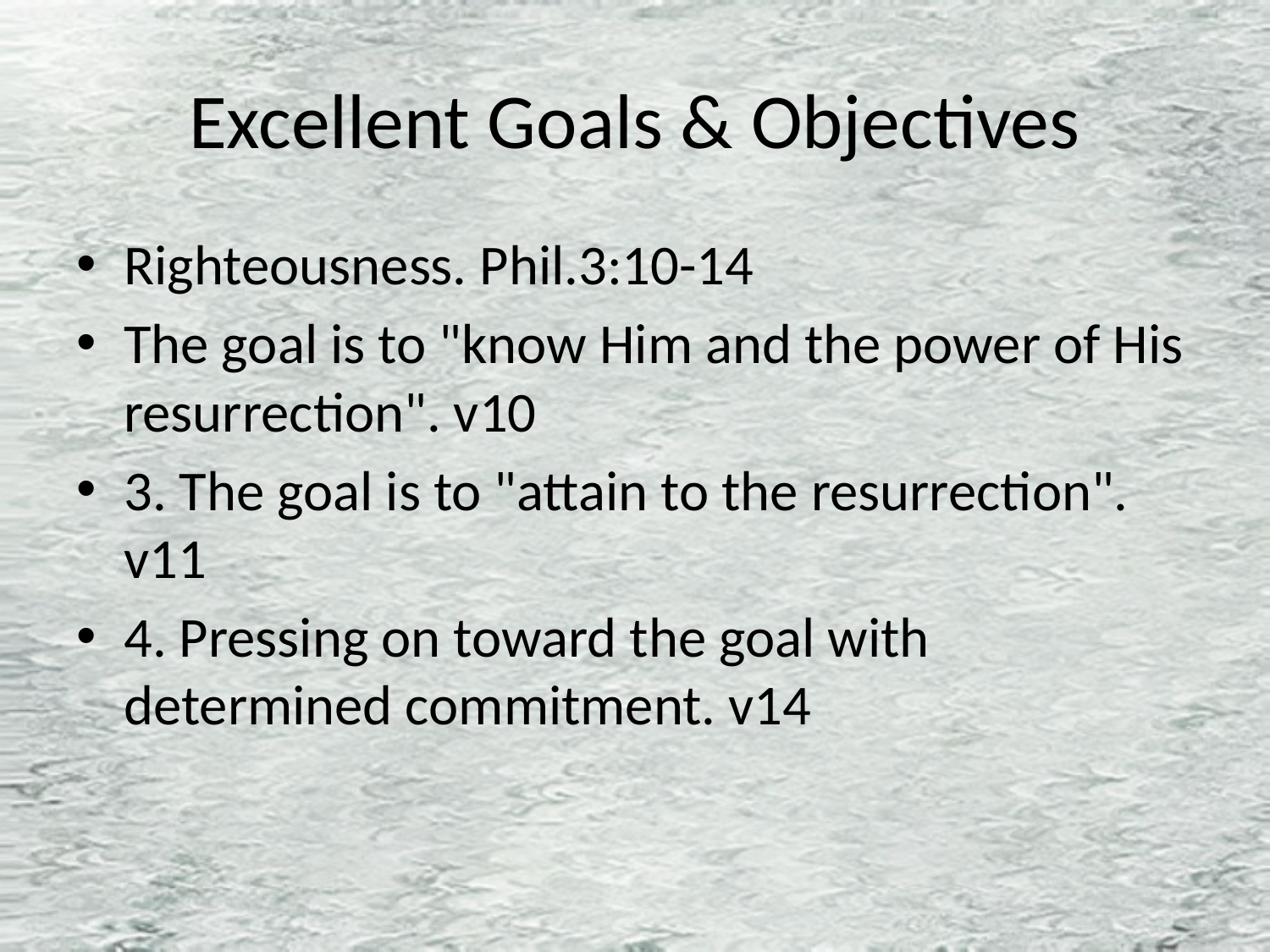

# Excellent Goals & Objectives
Righteousness. Phil.3:10-14
The goal is to "know Him and the power of His resurrection". v10
3. The goal is to "attain to the resurrection". v11
4. Pressing on toward the goal with determined commitment. v14